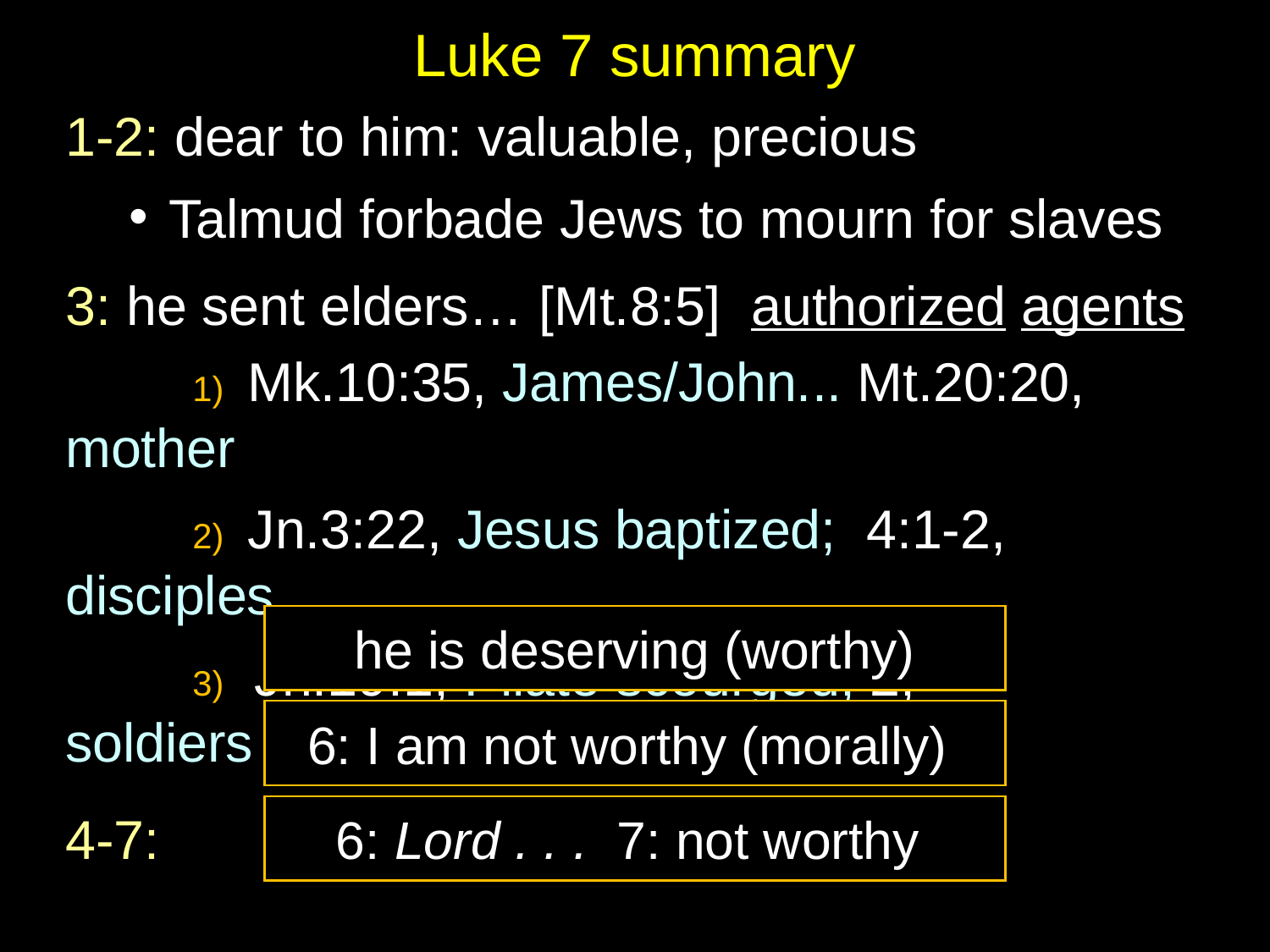

# Luke 7 summary
1-2: dear to him: valuable, precious
Talmud forbade Jews to mourn for slaves
3: he sent elders… [Mt.8:5]  authorized agents
	1)  Mk.10:35, James/John... Mt.20:20, mother
	2)  Jn.3:22, Jesus baptized;  4:1-2, disciples
	3)  Jn.19:1, Pilate scourged; 2, soldiers . . .
4-7:
he is deserving (worthy)
6: I am not worthy (morally)
6: Lord . . .  7: not worthy